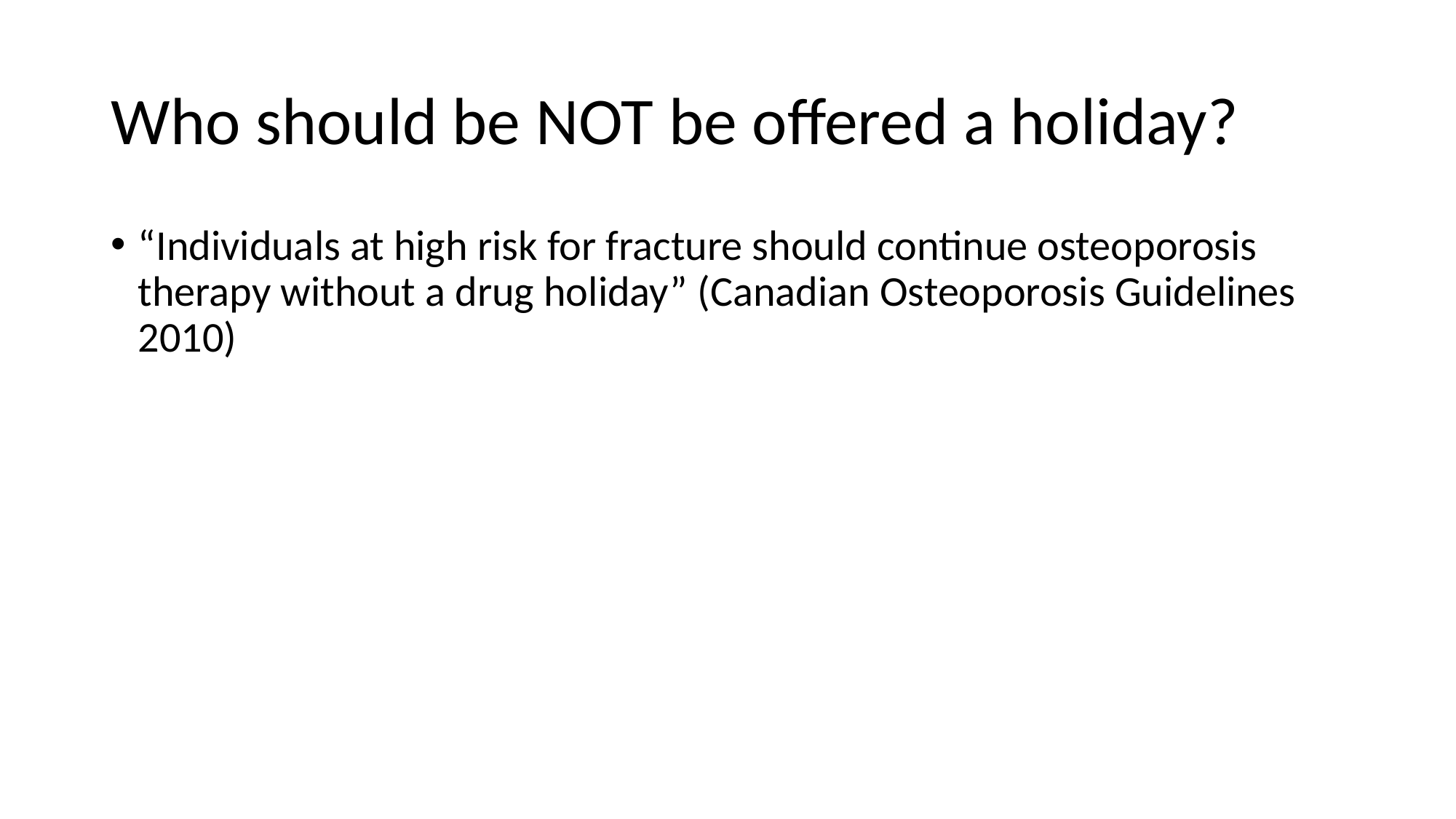

# Who should be NOT be offered a holiday?
“Individuals at high risk for fracture should continue osteoporosis therapy without a drug holiday” (Canadian Osteoporosis Guidelines 2010)